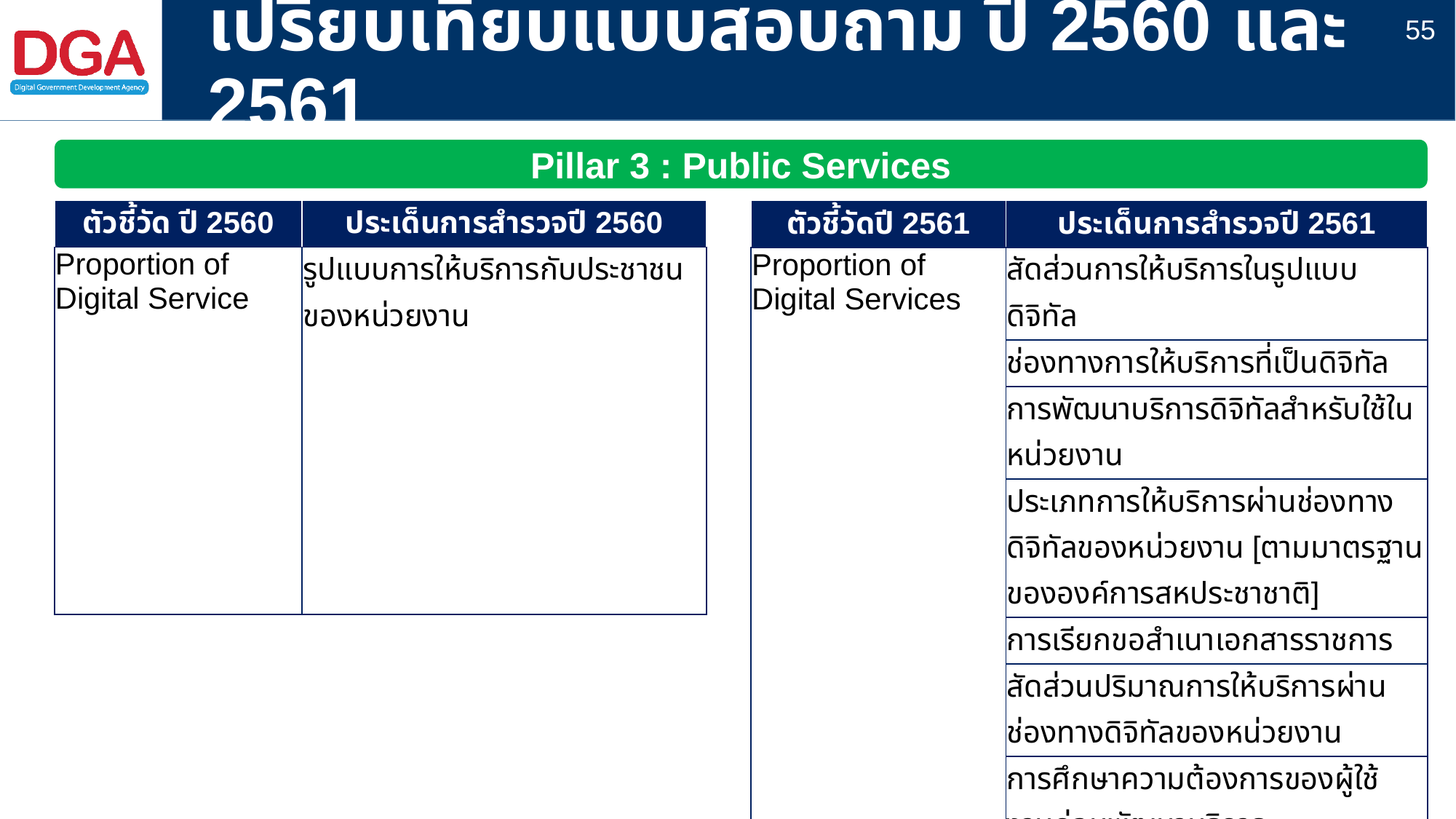

55
# เปรียบเทียบแบบสอบถาม ปี 2560 และ 2561
Pillar 3 : Public Services
| ตัวชี้วัด ปี 2560 | ประเด็นการสำรวจปี 2560 |
| --- | --- |
| Proportion of Digital Service | รูปแบบการให้บริการกับประชาชนของหน่วยงาน |
| ตัวชี้วัดปี 2561 | ประเด็นการสำรวจปี 2561 |
| --- | --- |
| Proportion of Digital Services | สัดส่วนการให้บริการในรูปแบบดิจิทัล |
|  | ช่องทางการให้บริการที่เป็นดิจิทัล |
|  | การพัฒนาบริการดิจิทัลสำหรับใช้ในหน่วยงาน |
|  | ประเภทการให้บริการผ่านช่องทางดิจิทัลของหน่วยงาน [ตามมาตรฐานขององค์การสหประชาชาติ] |
|  | การเรียกขอสำเนาเอกสารราชการ |
|  | สัดส่วนปริมาณการให้บริการผ่านช่องทางดิจิทัลของหน่วยงาน |
|  | การศึกษาความต้องการของผู้ใช้งานก่อนพัฒนาบริการ |